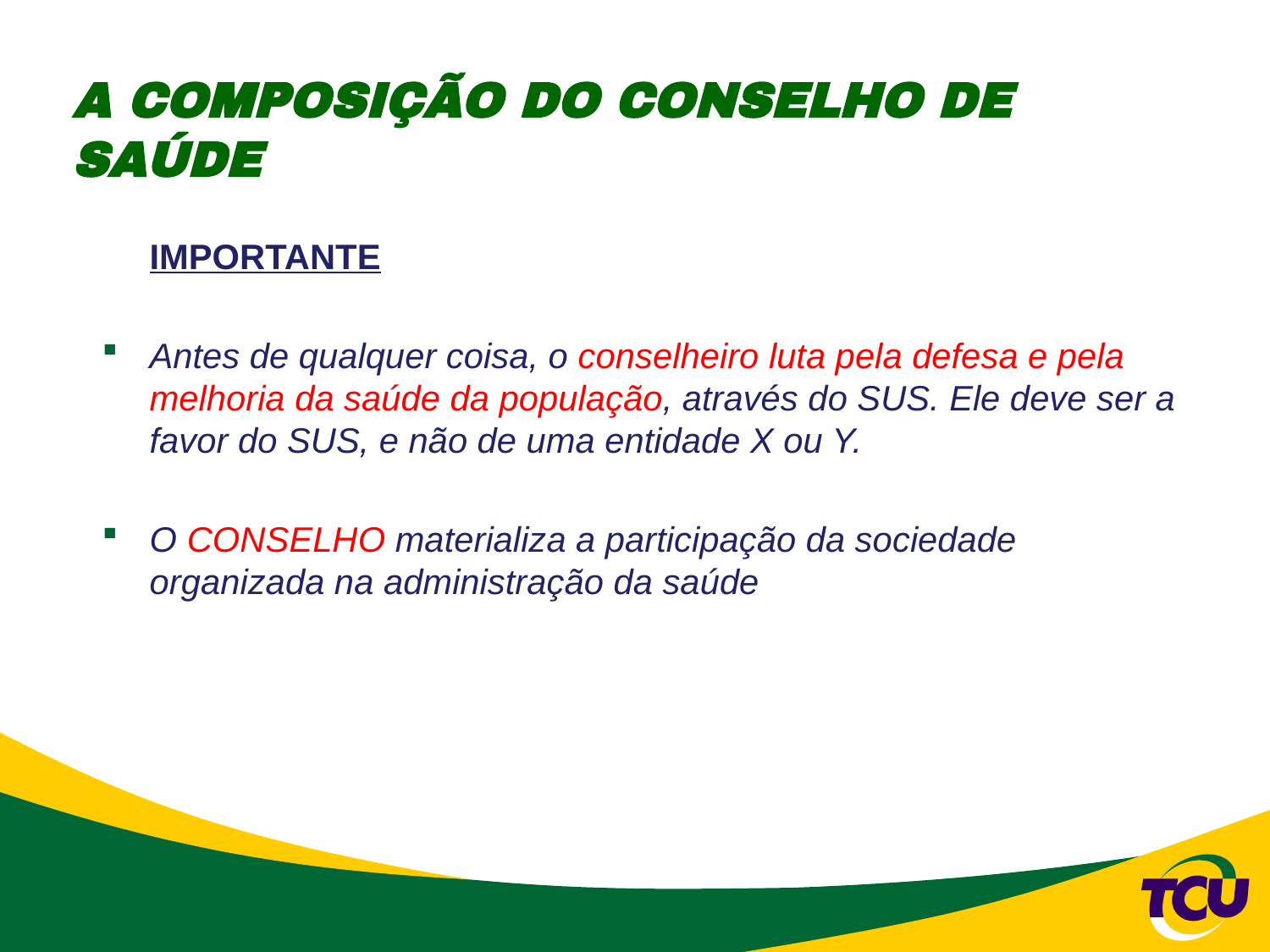

# A COMPOSIÇÃO DO CONSELHO DE SAÚDE
	IMPORTANTE

Antes de qualquer coisa, o conselheiro luta pela defesa e pela melhoria da saúde da população, através do SUS. Ele deve ser a favor do SUS, e não de uma entidade X ou Y.

O CONSELHO materializa a participação da sociedade organizada na administração da saúde